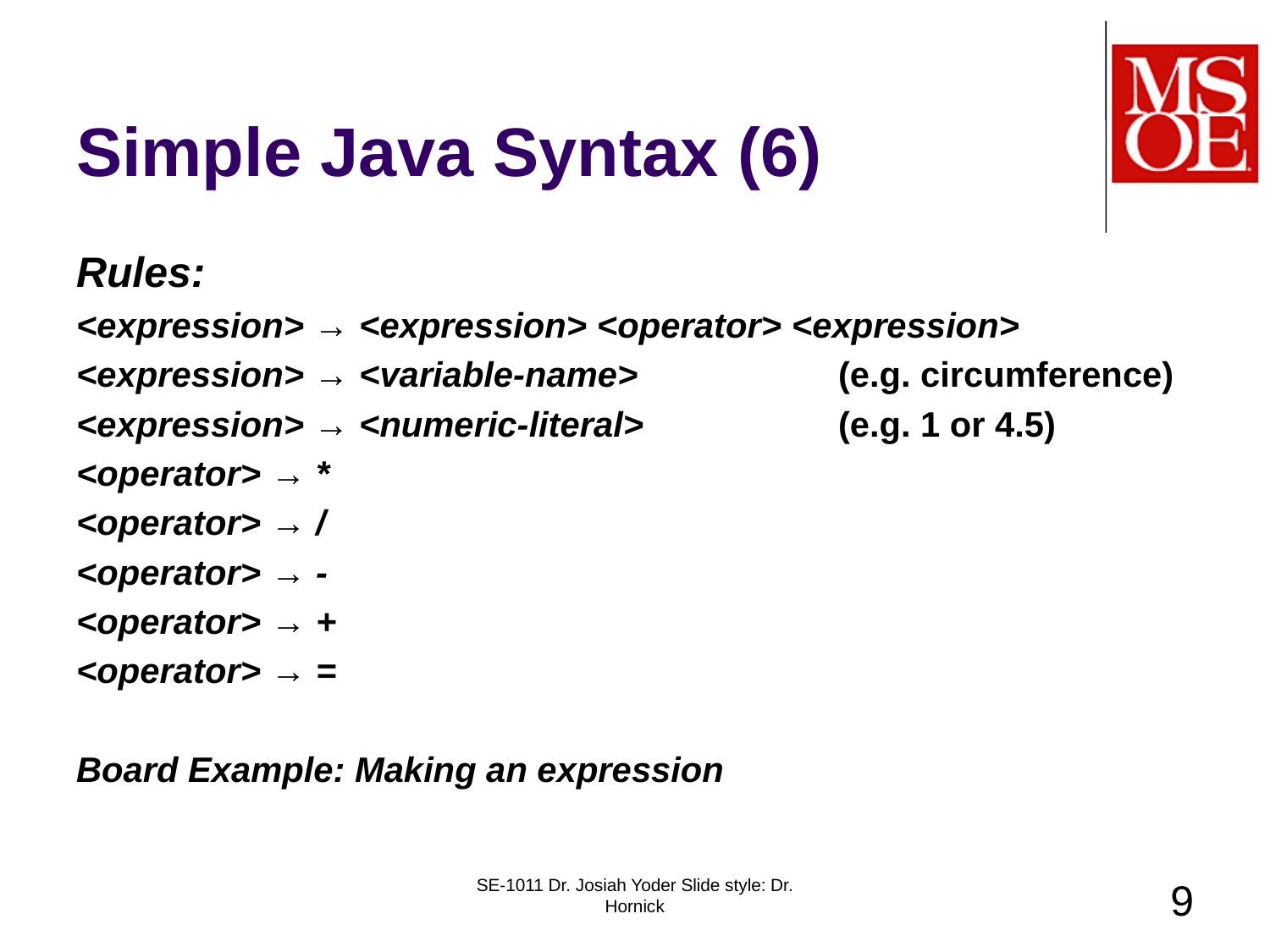

# Simple Java Syntax (6)
Rules:
<expression> → <expression> <operator> <expression>
<expression> → <variable-name> 		(e.g. circumference)
<expression> → <numeric-literal>          	(e.g. 1 or 4.5)
<operator> → *
<operator> → /
<operator> → -
<operator> → +
<operator> → =

Board Example: Making an expression

SE-1011 Dr. Josiah Yoder Slide style: Dr. Hornick
9